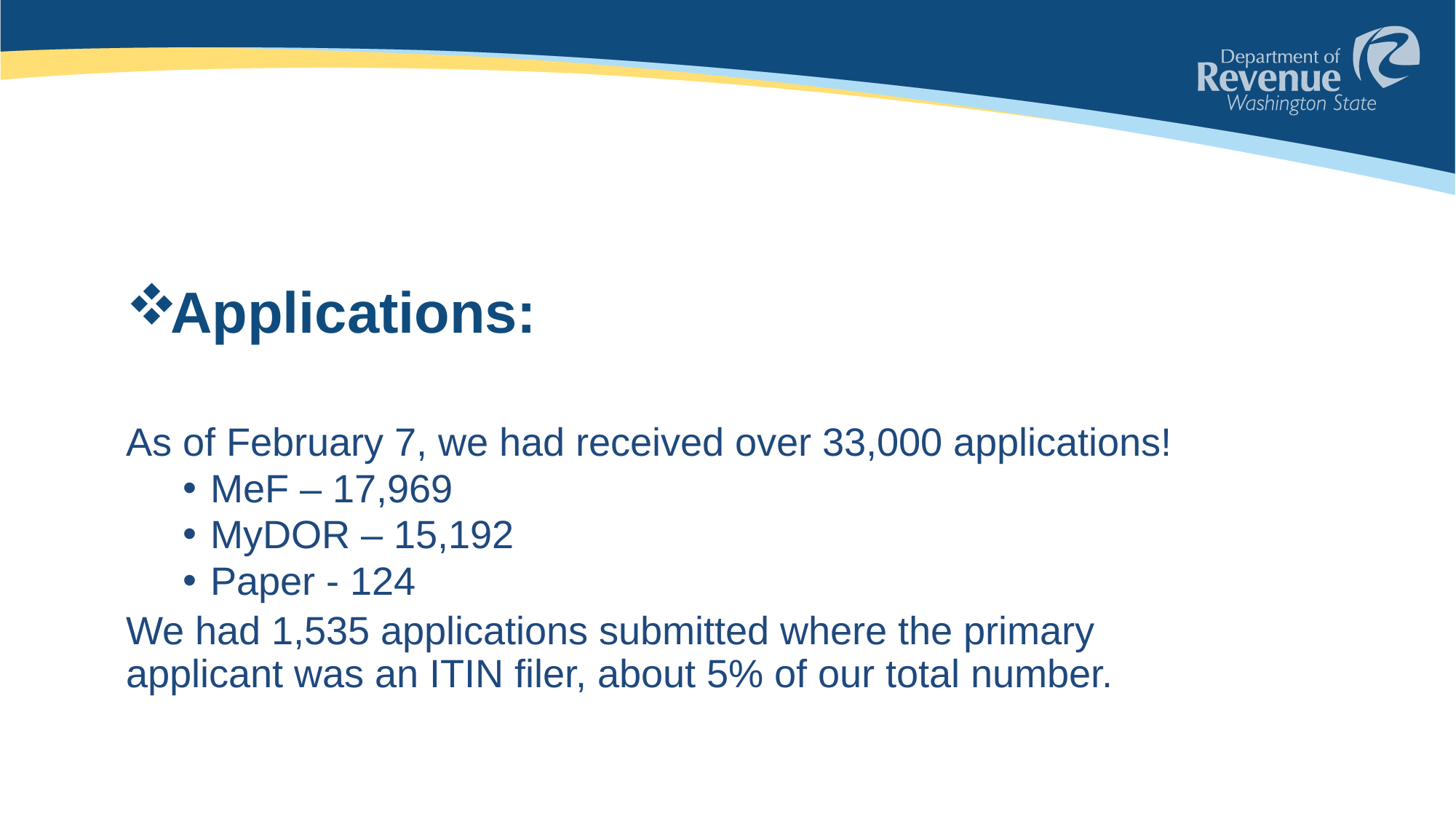

#

 Applications:

As of February 7, we had received over 33,000 applications!
MeF – 17,969
MyDOR – 15,192
Paper - 124
We had 1,535 applications submitted where the primary applicant was an ITIN filer, about 5% of our total number.